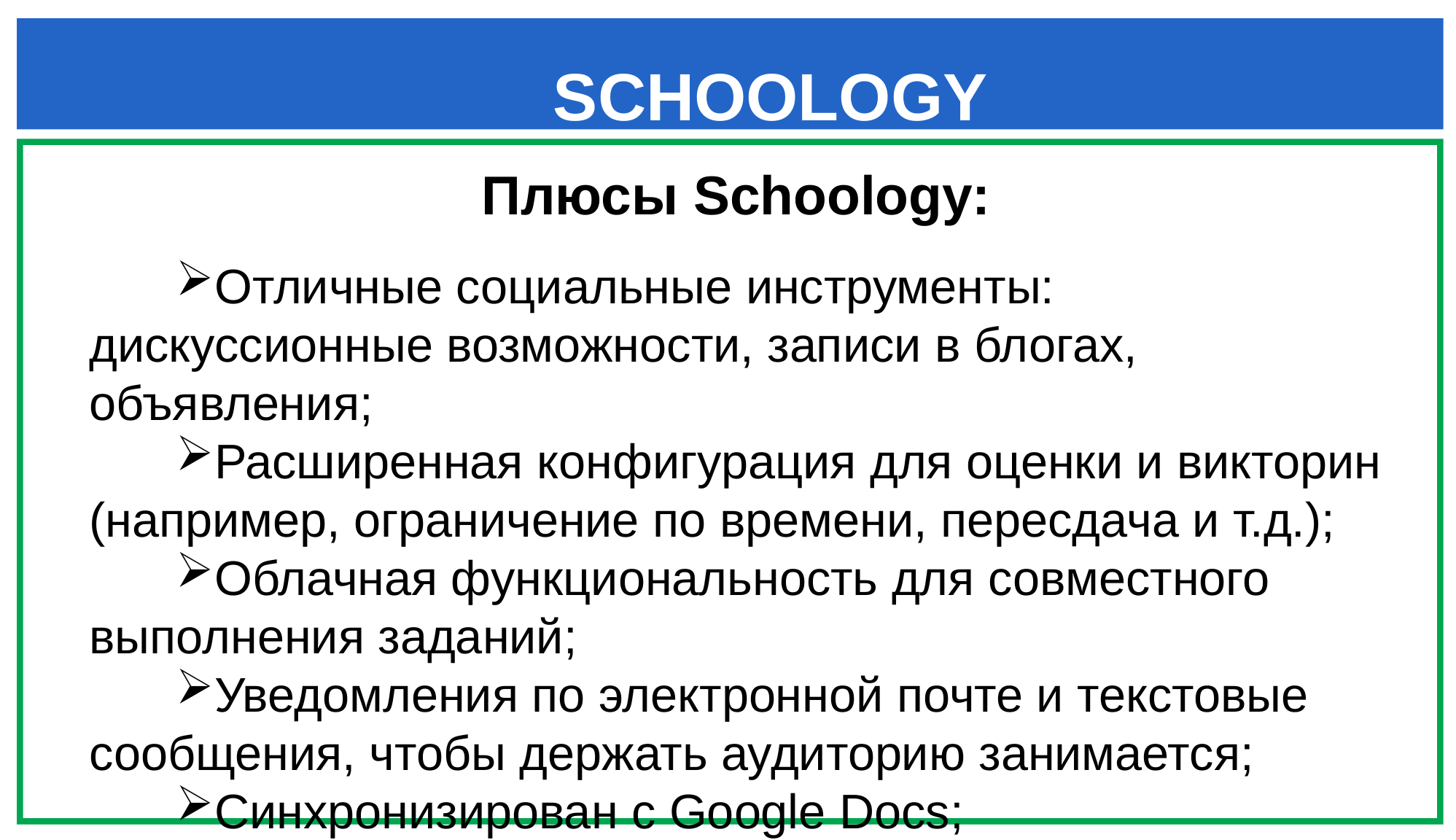

SCHOOLOGY
Плюсы Schoology:

Отличные социальные инструменты: дискуссионные возможности, записи в блогах, объявления;
Расширенная конфигурация для оценки и викторин (например, ограничение по времени, пересдача и т.д.);
Облачная функциональность для совместного выполнения заданий;
Уведомления по электронной почте и текстовые сообщения, чтобы держать аудиторию занимается;
Синхронизирован с Google Docs;